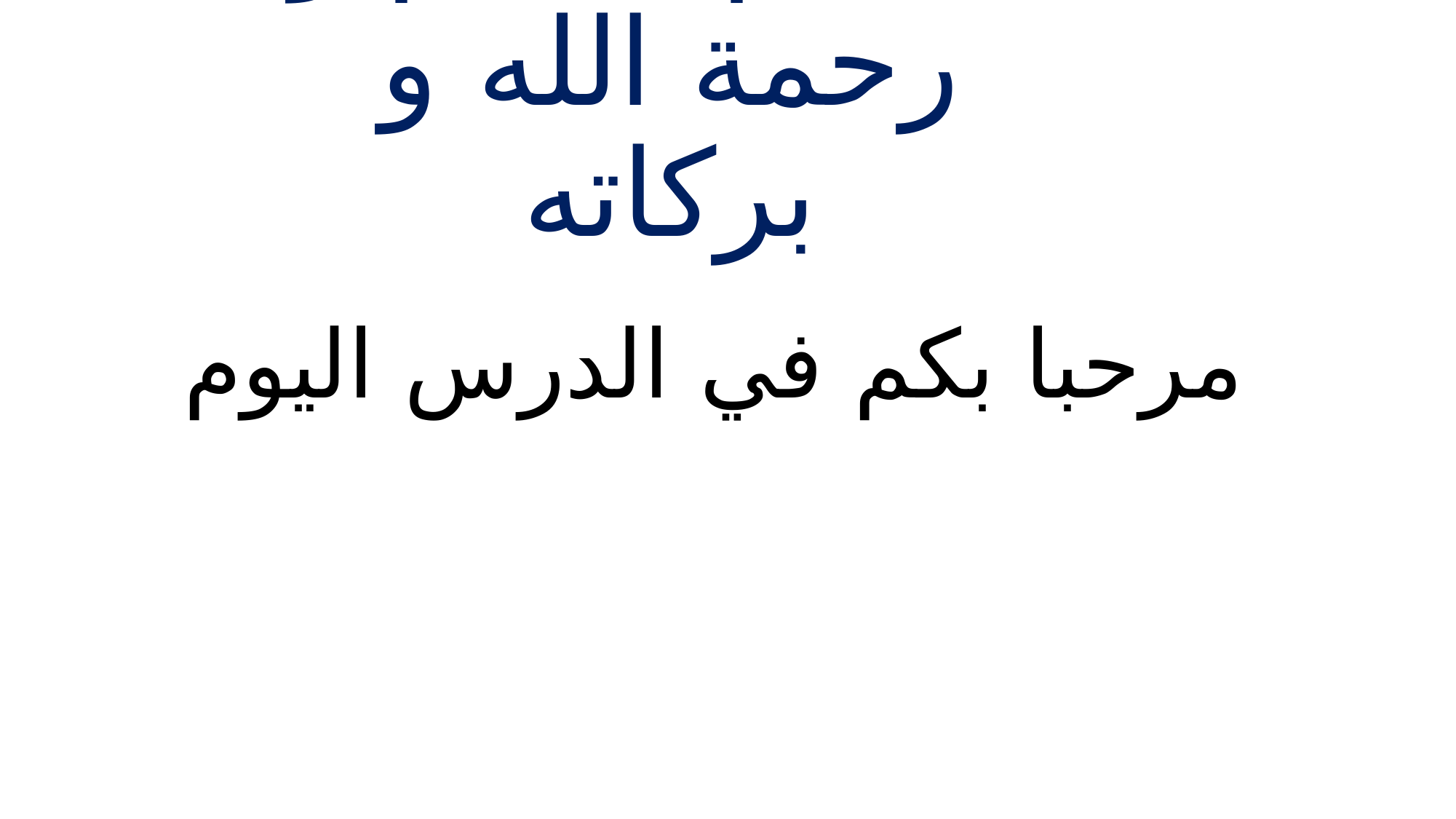

# السلام عليكم و رحمة الله و بركاته
مرحبا بكم في الدرس اليوم